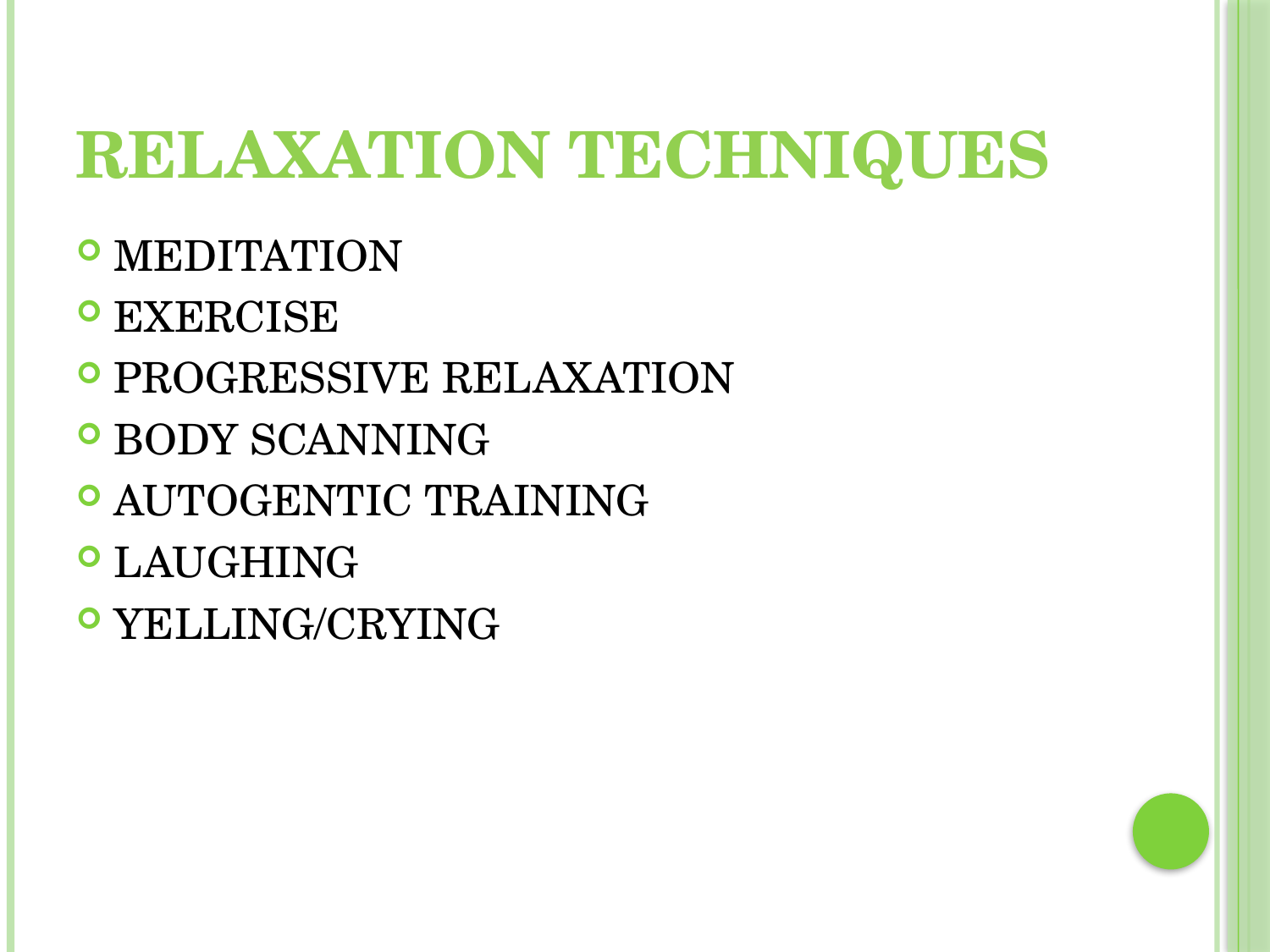

# Relaxation techniques
MEDITATION
EXERCISE
PROGRESSIVE RELAXATION
BODY SCANNING
AUTOGENTIC TRAINING
LAUGHING
YELLING/CRYING